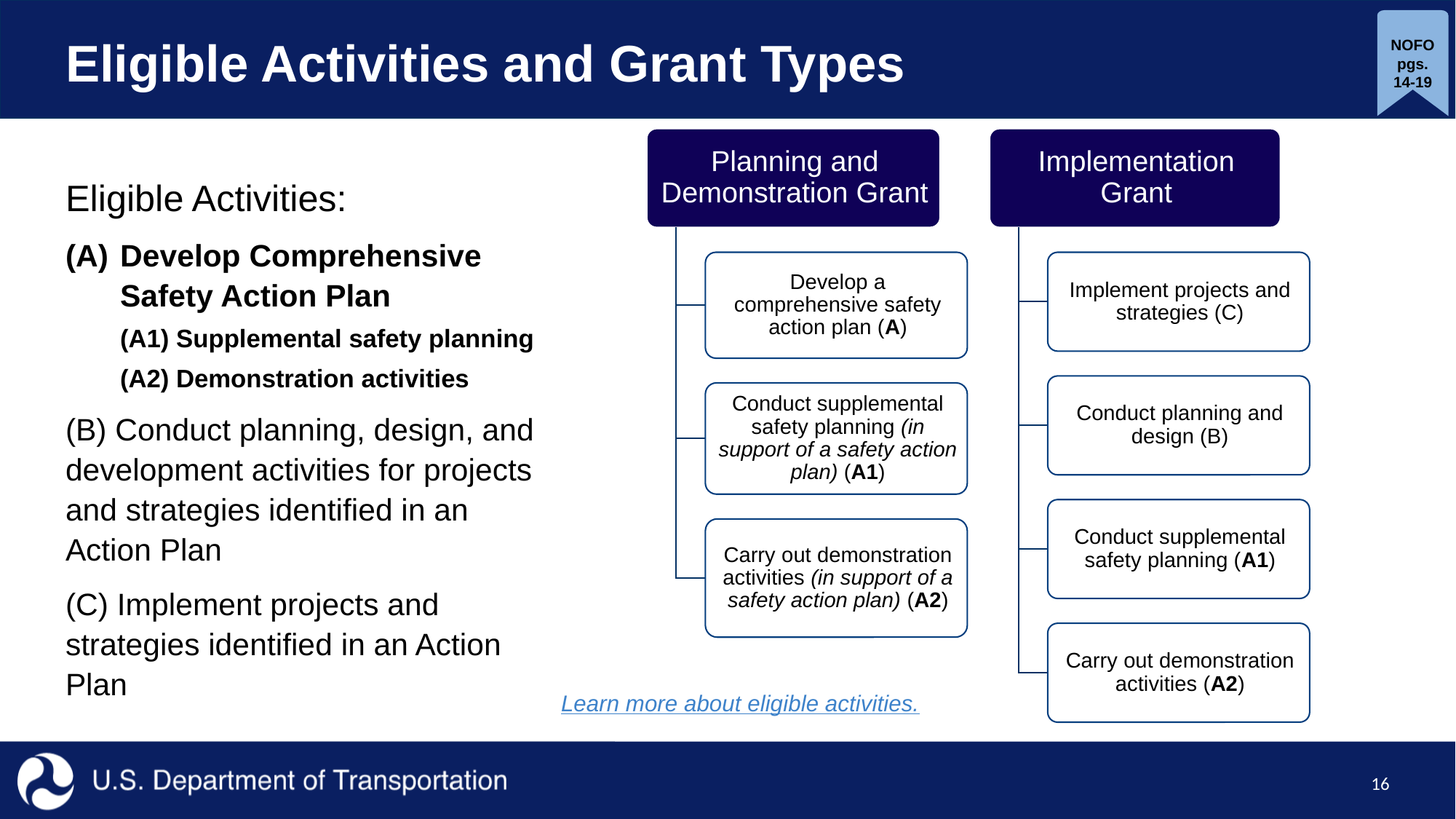

# Eligible Activities and Grant Types
NOFO pgs. 14-19
Planning and Demonstration Grant
Develop a comprehensive safety action plan (A)
Conduct supplemental safety planning (in support of a safety action plan) (A1)
Carry out demonstration activities (in support of a safety action plan) (A2)
Implementation Grant
Implement projects and strategies (C)
Conduct planning and design (B)
Conduct supplemental safety planning (A1)
Carry out demonstration activities (A2)
Eligible Activities:
Develop Comprehensive Safety Action Plan
(A1) Supplemental safety planning
(A2) Demonstration activities
(B) Conduct planning, design, and development activities for projects and strategies identified in an Action Plan
(C) Implement projects and strategies identified in an Action Plan
Learn more about eligible activities.